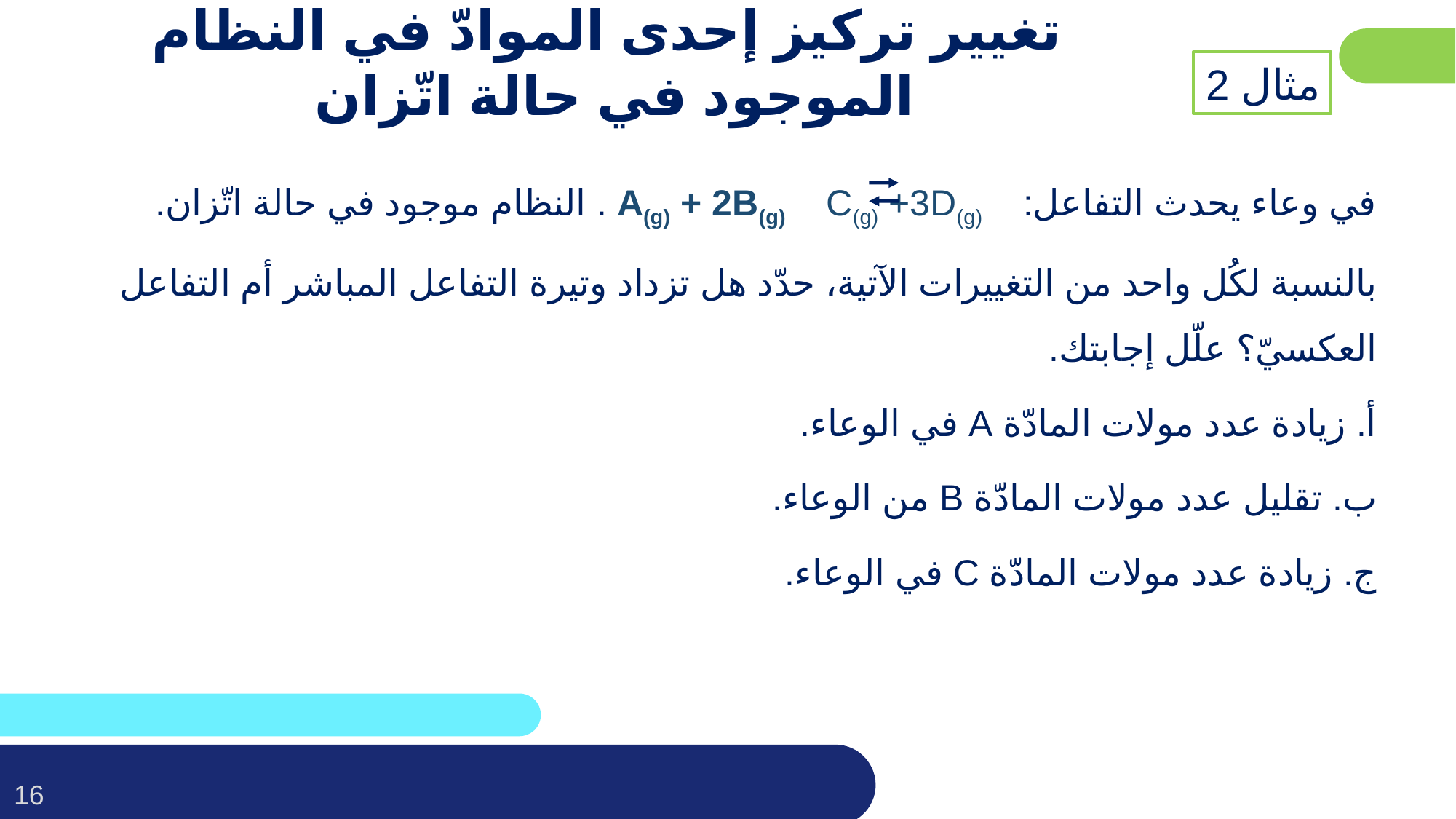

# تغيير تركيز إحدى الموادّ في النظام الموجود في حالة اتّزان
مثال 2
في وعاء يحدث التفاعل:    A(g) + 2B(g)    C(g) +3D(g) . النظام موجود في حالة اتّزان.
بالنسبة لكُل واحد من التغييرات الآتية، حدّد هل تزداد وتيرة التفاعل المباشر أم التفاعل العكسيّ؟ علّل إجابتك.
أ. زيادة عدد مولات المادّة A في الوعاء.
ب. تقليل عدد مولات المادّة B من الوعاء.
ج. زيادة عدد مولات المادّة C في الوعاء.